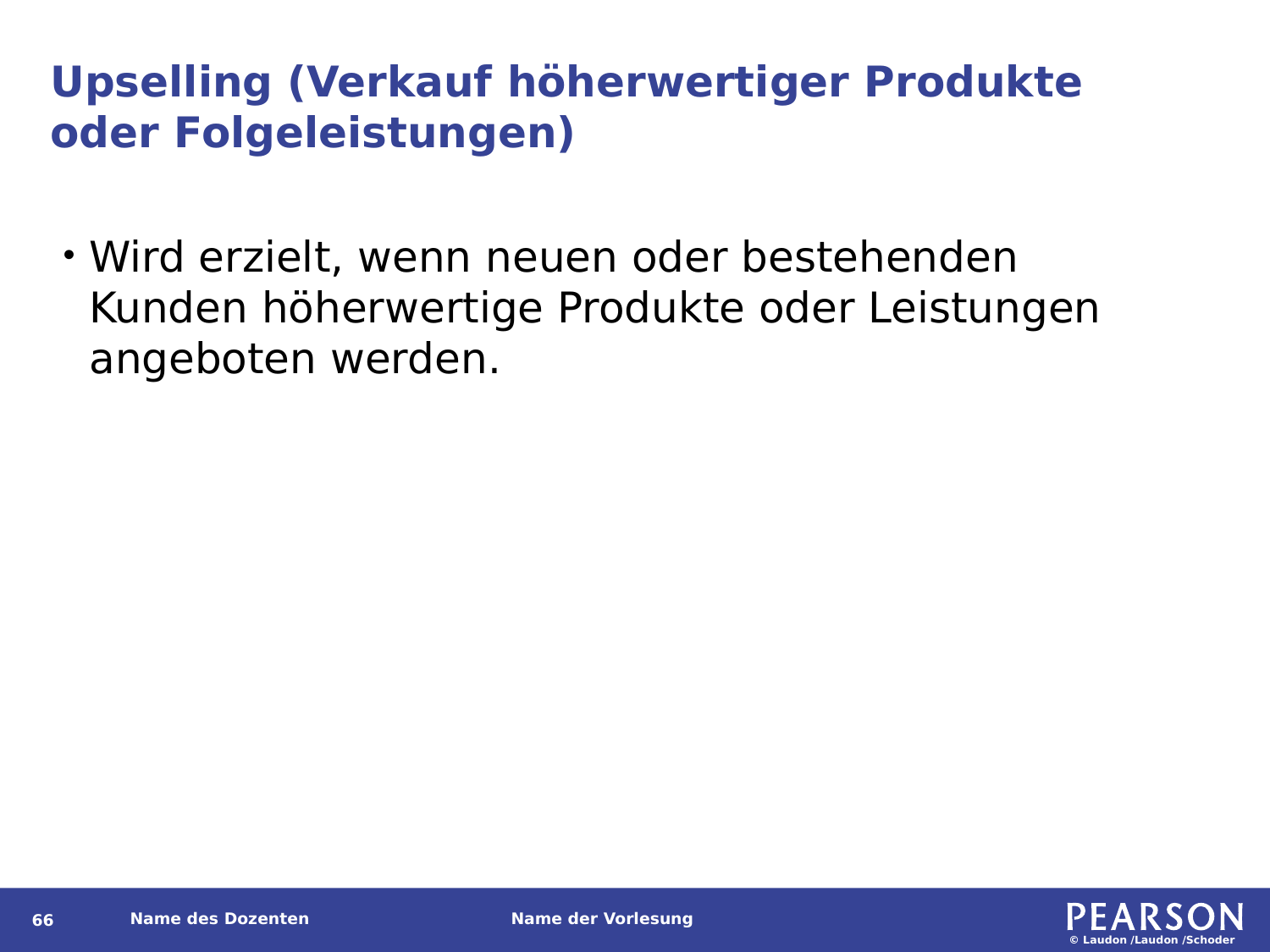

# Upselling (Verkauf höherwertiger Produkte oder Folgeleistungen)

Wird erzielt, wenn neuen oder bestehenden Kunden höherwertige Produkte oder Leistungen angeboten werden.
66